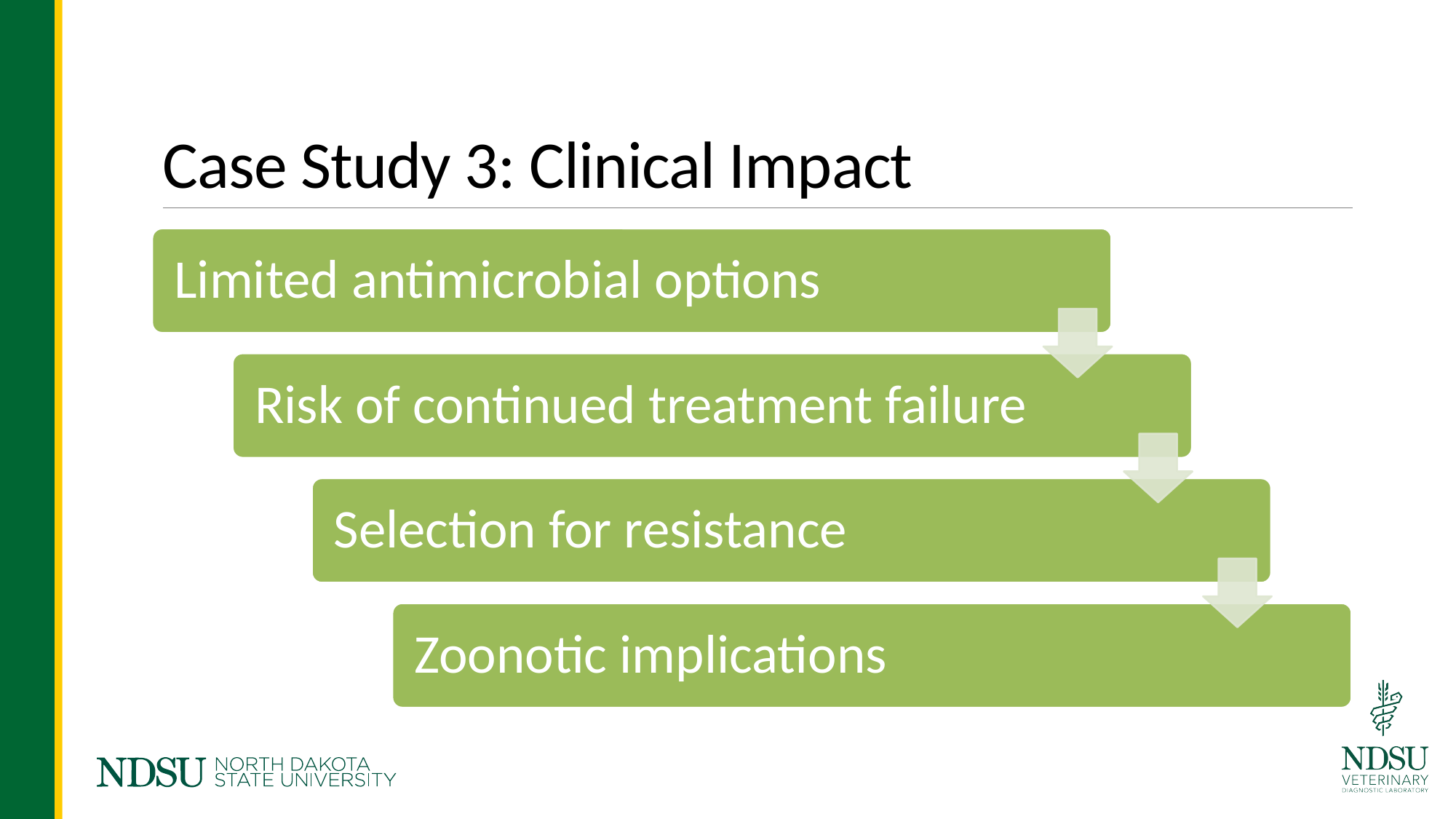

# Case Study 3: Clinical Impact
Limited antimicrobial options
Risk of continued treatment failure
Selection for resistance
Zoonotic implications